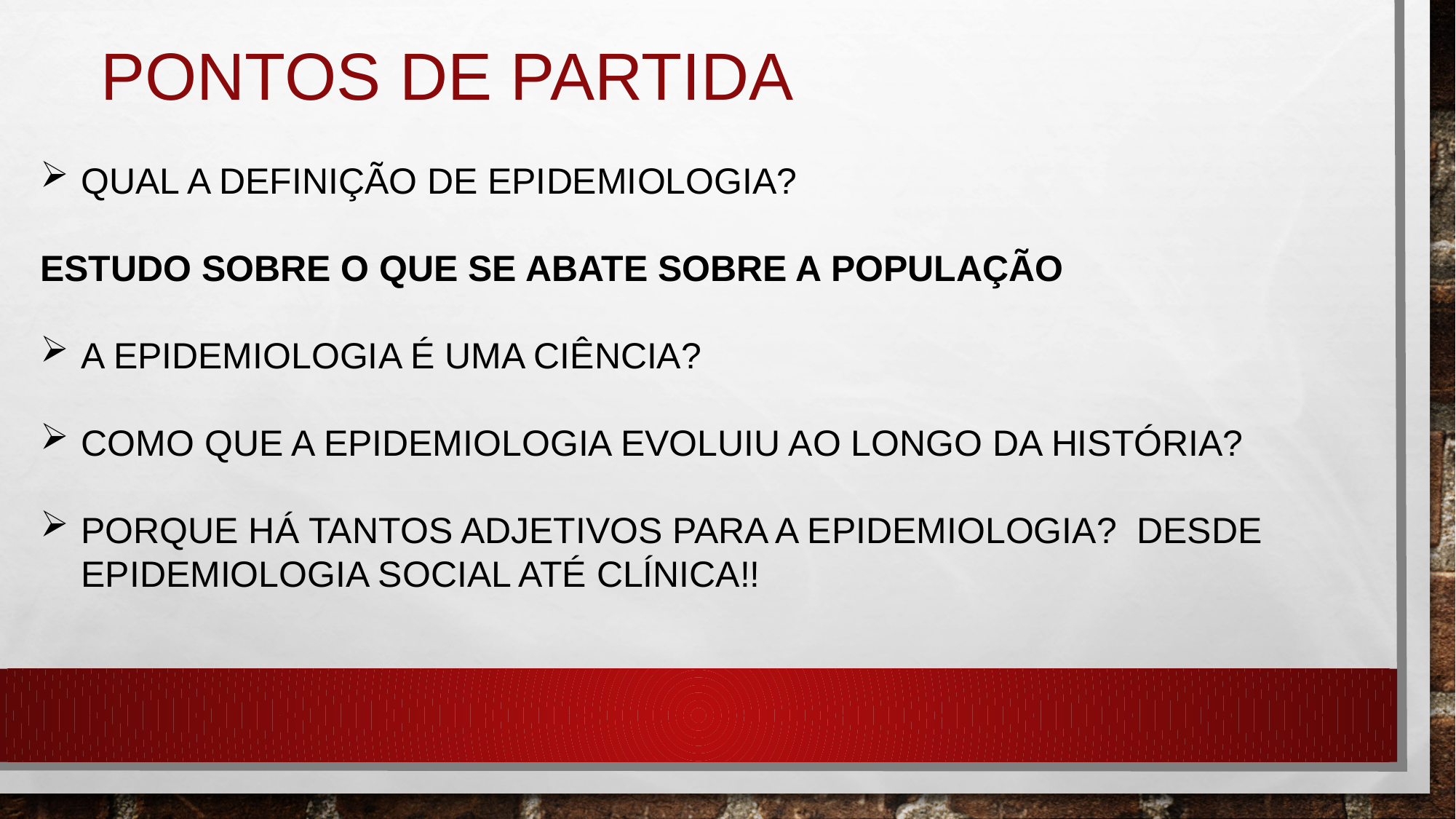

# Pontos de partida
QUAL A DEFINIÇÃO DE EPIDEMIOLOGIA?

ESTUDO SOBRE O QUE SE ABATE SOBRE A POPULAÇÃO

A EPIDEMIOLOGIA É UMA CIÊNCIA?

COMO QUE A EPIDEMIOLOGIA EVOLUIU AO LONGO DA HISTÓRIA?

PORQUE HÁ TANTOS ADJETIVOS PARA A EPIDEMIOLOGIA?  DESDE EPIDEMIOLOGIA SOCIAL ATÉ CLÍNICA!!